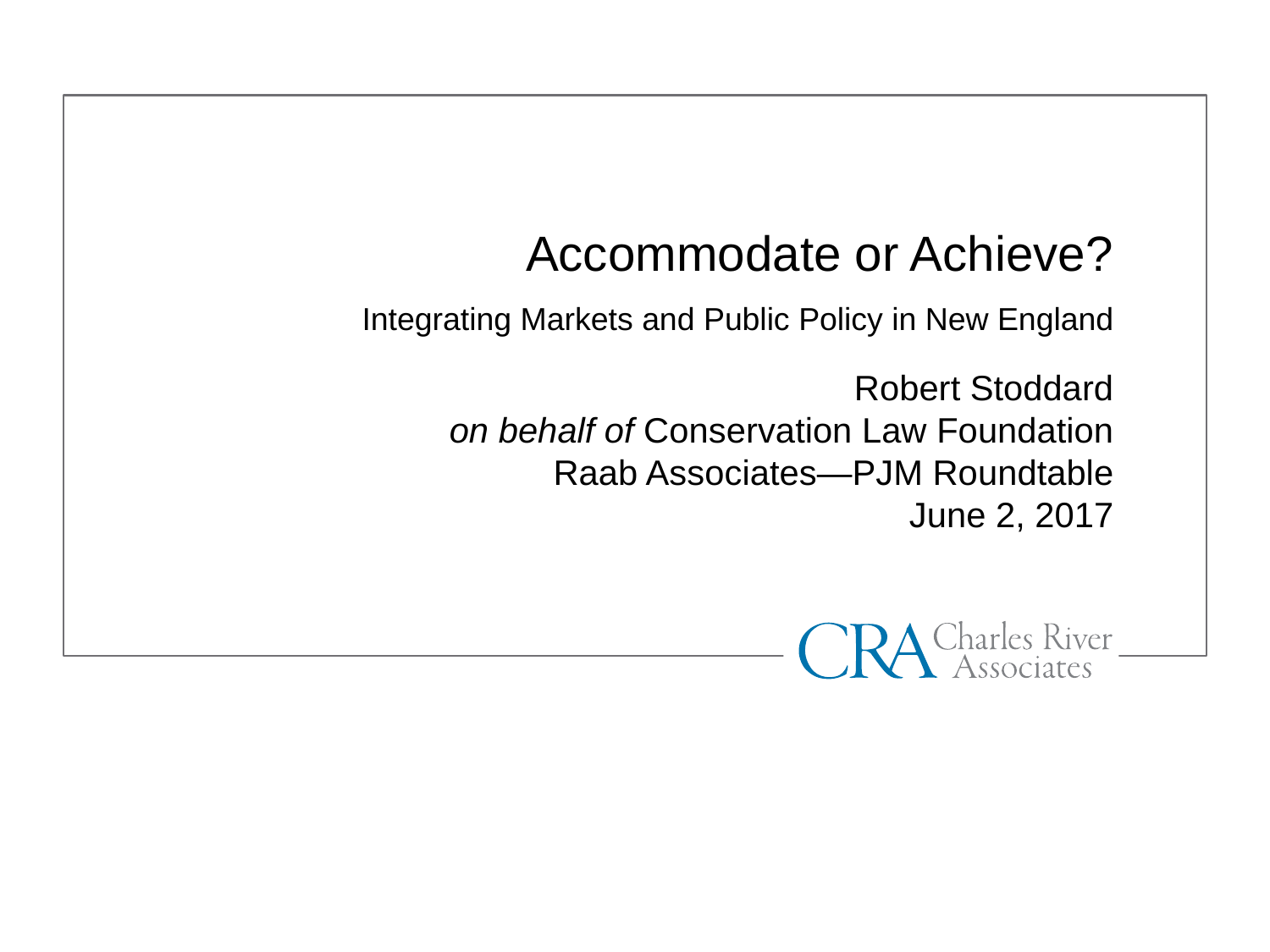

# Accommodate or Achieve? Integrating Markets and Public Policy in New England
Robert Stoddard
on behalf of Conservation Law Foundation
Raab Associates—PJM Roundtable
June 2, 2017